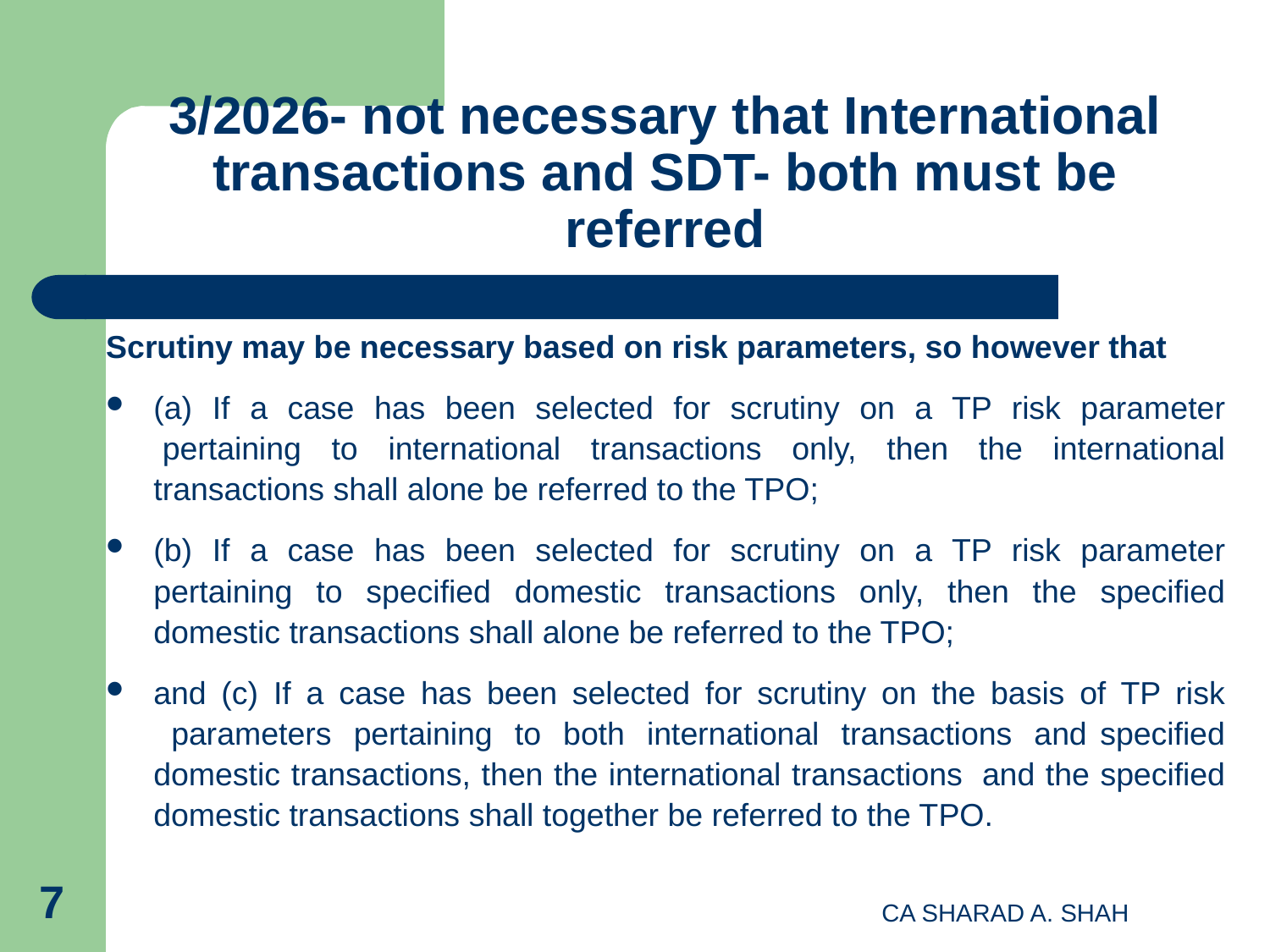

# 3/2026- not necessary that International transactions and SDT- both must be referred
Scrutiny may be necessary based on risk parameters, so however that
(a) If a case has been selected for scrutiny on a TP risk parameter  pertaining to international transactions only, then the international transactions shall alone be referred to the TPO;
(b) If a case has been selected for scrutiny on a TP risk parameter pertaining to specified domestic transactions only, then the specified domestic transactions shall alone be referred to the TPO;
and (c) If a case has been selected for scrutiny on the basis of TP risk   parameters  pertaining  to  both  international  transactions  and specified domestic transactions, then the international transactions  and the specified domestic transactions shall together be referred to the TPO.

7
CA SHARAD A. SHAH